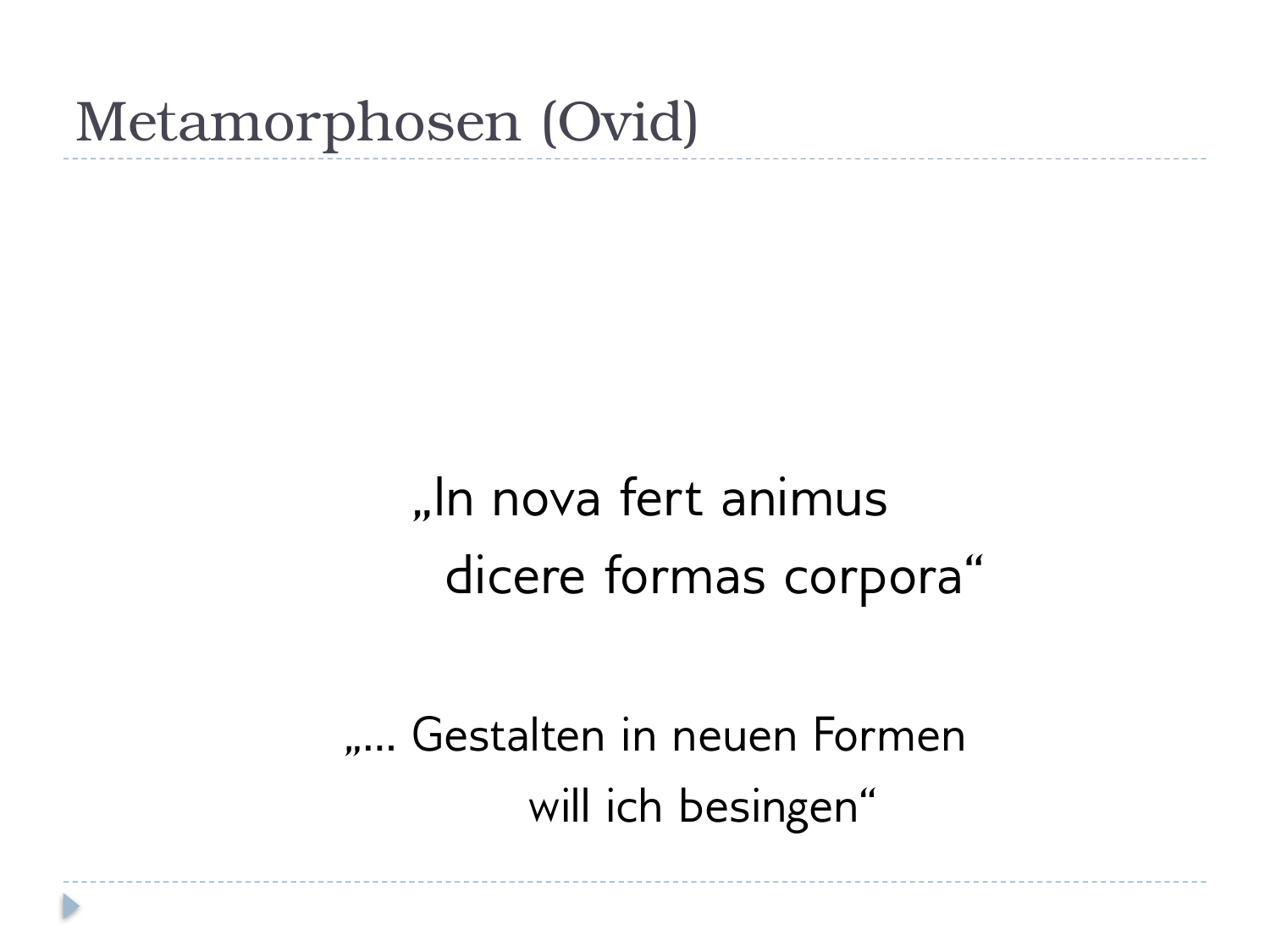

# Metamorphosen (Ovid)

               „In nova fert animus
                 dicere formas corpora“

           „… Gestalten in neuen Formen
                         will ich besingen“